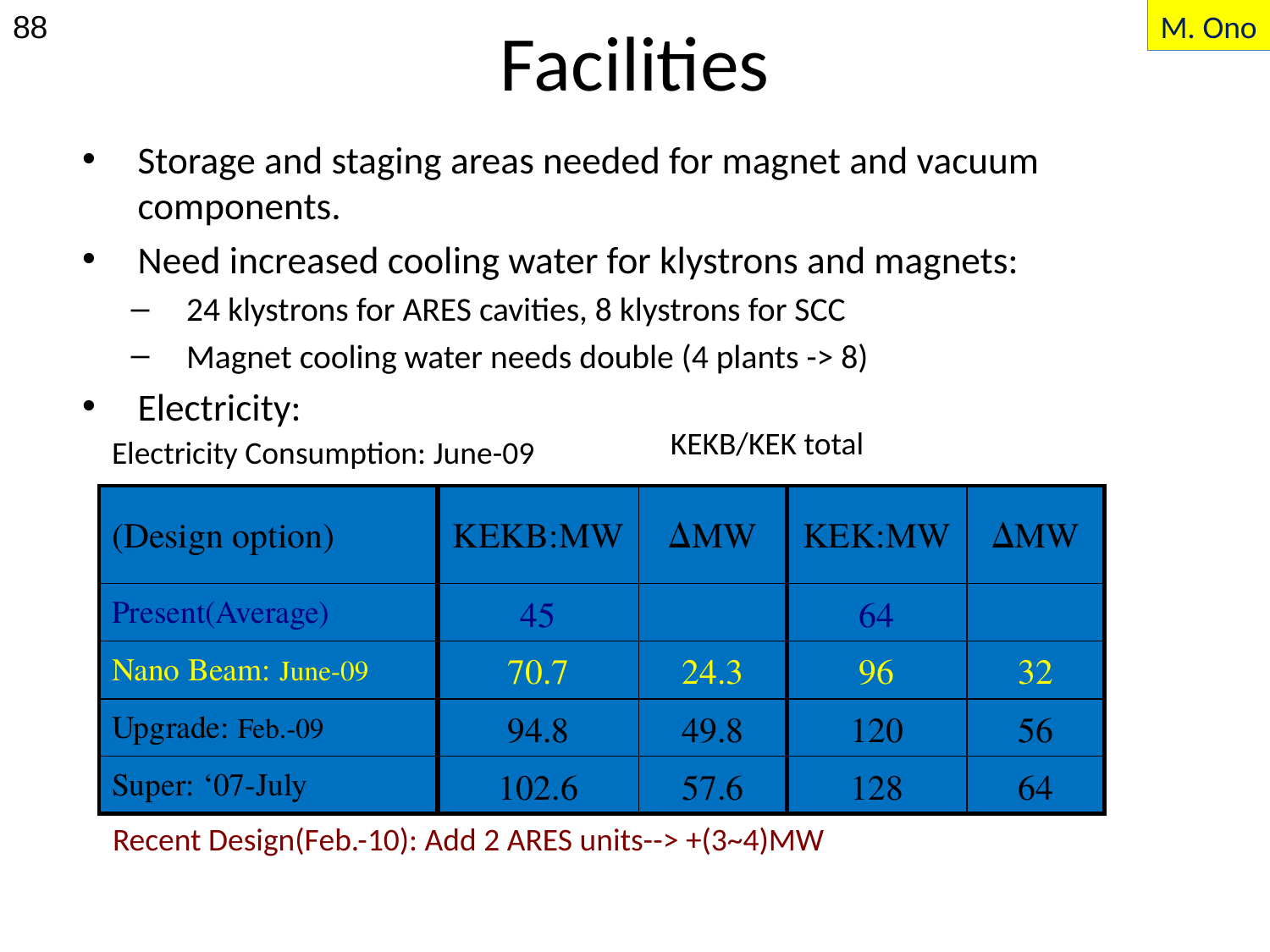

# Facilities
M. Ono
88
Storage and staging areas needed for magnet and vacuum components.
Need increased cooling water for klystrons and magnets:
24 klystrons for ARES cavities, 8 klystrons for SCC
Magnet cooling water needs double (4 plants -> 8)
Electricity:
KEKB/KEK total
Electricity Consumption: June-09
| (Design option) | KEKB:MW | ΔMW | KEK:MW | ΔMW |
| --- | --- | --- | --- | --- |
| Present(Average) | 45 |  | 64 |  |
| Nano Beam: June-09 | 70.7 | 24.3 | 96 | 32 |
| Upgrade: Feb.-09 | 94.8 | 49.8 | 120 | 56 |
| Super: ‘07-July | 102.6 | 57.6 | 128 | 64 |
Recent Design(Feb.-10): Add 2 ARES units--> +(3~4)MW